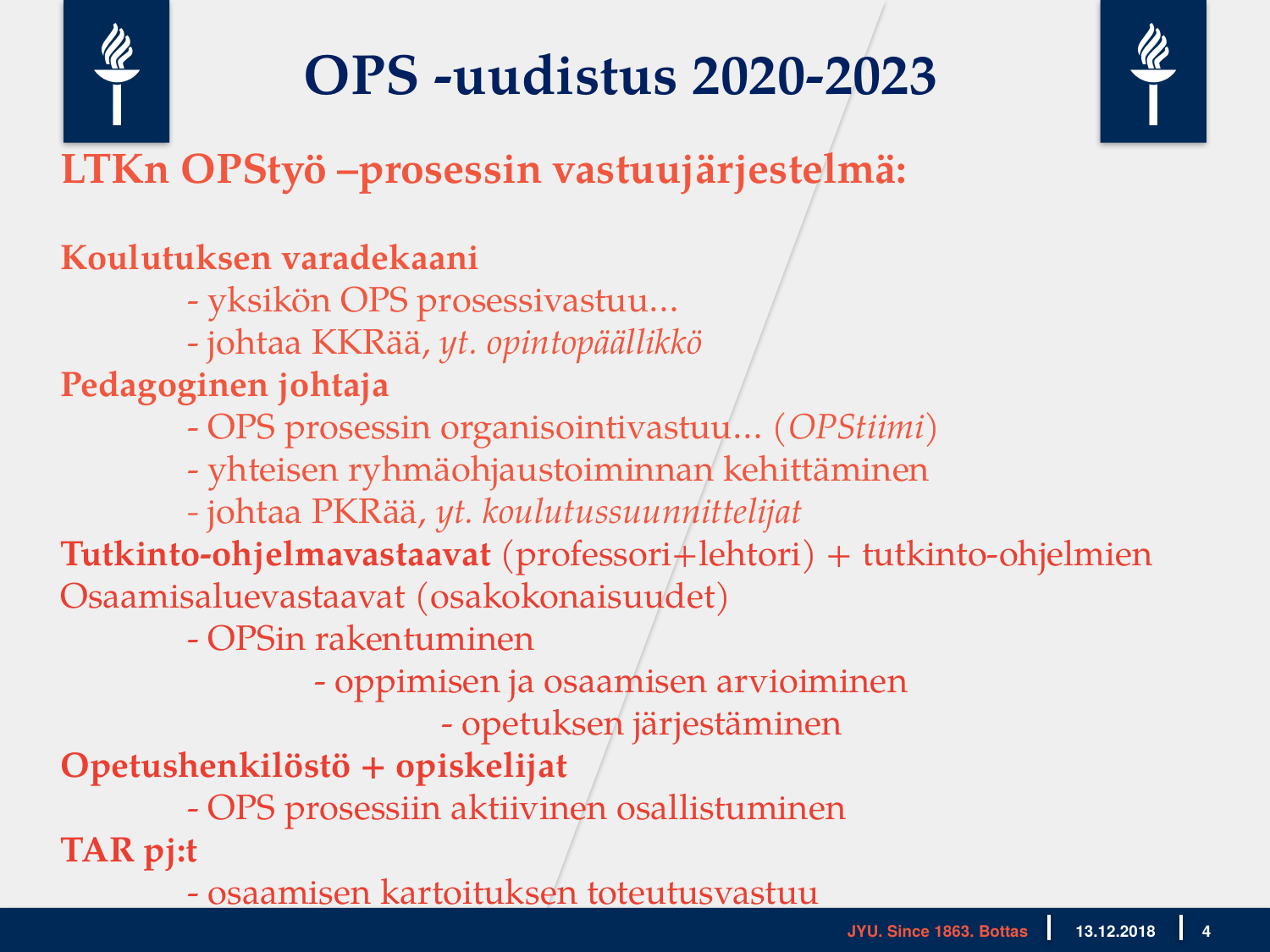

OPS -uudistus 2020-2023
LTKn OPStyö –prosessin vastuujärjestelmä:

Koulutuksen varadekaani
	- yksikön OPS prosessivastuu…
	- johtaa KKRää, yt. opintopäällikkö
Pedagoginen johtaja
	- OPS prosessin organisointivastuu… (OPStiimi)
	- yhteisen ryhmäohjaustoiminnan kehittäminen
	- johtaa PKRää, yt. koulutussuunnittelijat
Tutkinto-ohjelmavastaavat (professori+lehtori) + tutkinto-ohjelmien Osaamisaluevastaavat (osakokonaisuudet)
	- OPSin rakentuminen
		- oppimisen ja osaamisen arvioiminen
			- opetuksen järjestäminen
Opetushenkilöstö + opiskelijat
	- OPS prosessiin aktiivinen osallistuminen
TAR pj:t
	- osaamisen kartoituksen toteutusvastuu

JYU. Since 1863. Bottas
13.12.2018
4